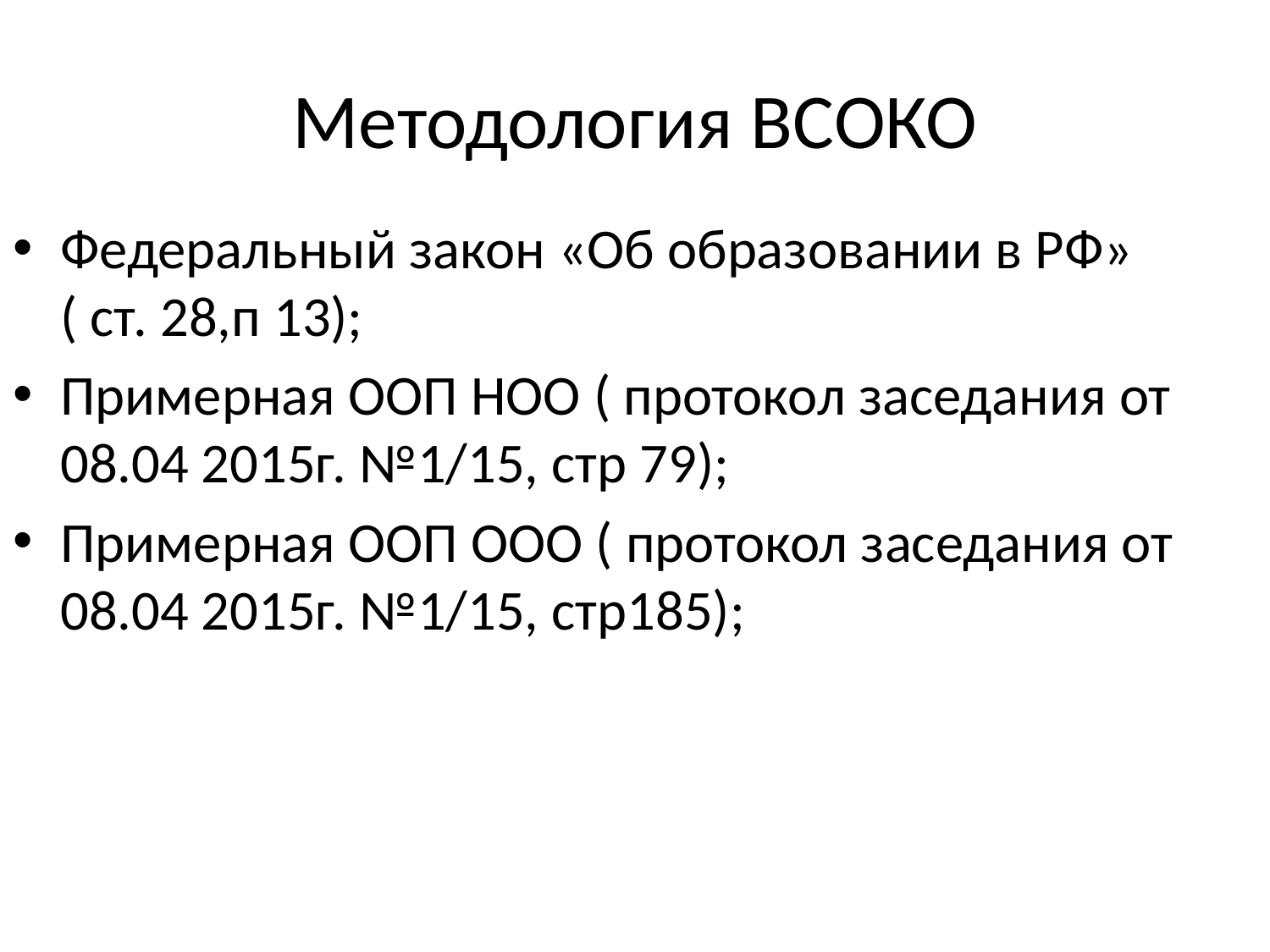

# Методология ВСОКО
Федеральный закон «Об образовании в РФ» ( ст. 28,п 13);
Примерная ООП НОО ( протокол заседания от 08.04 2015г. №1/15, стр 79);
Примерная ООП ООО ( протокол заседания от 08.04 2015г. №1/15, стр185);